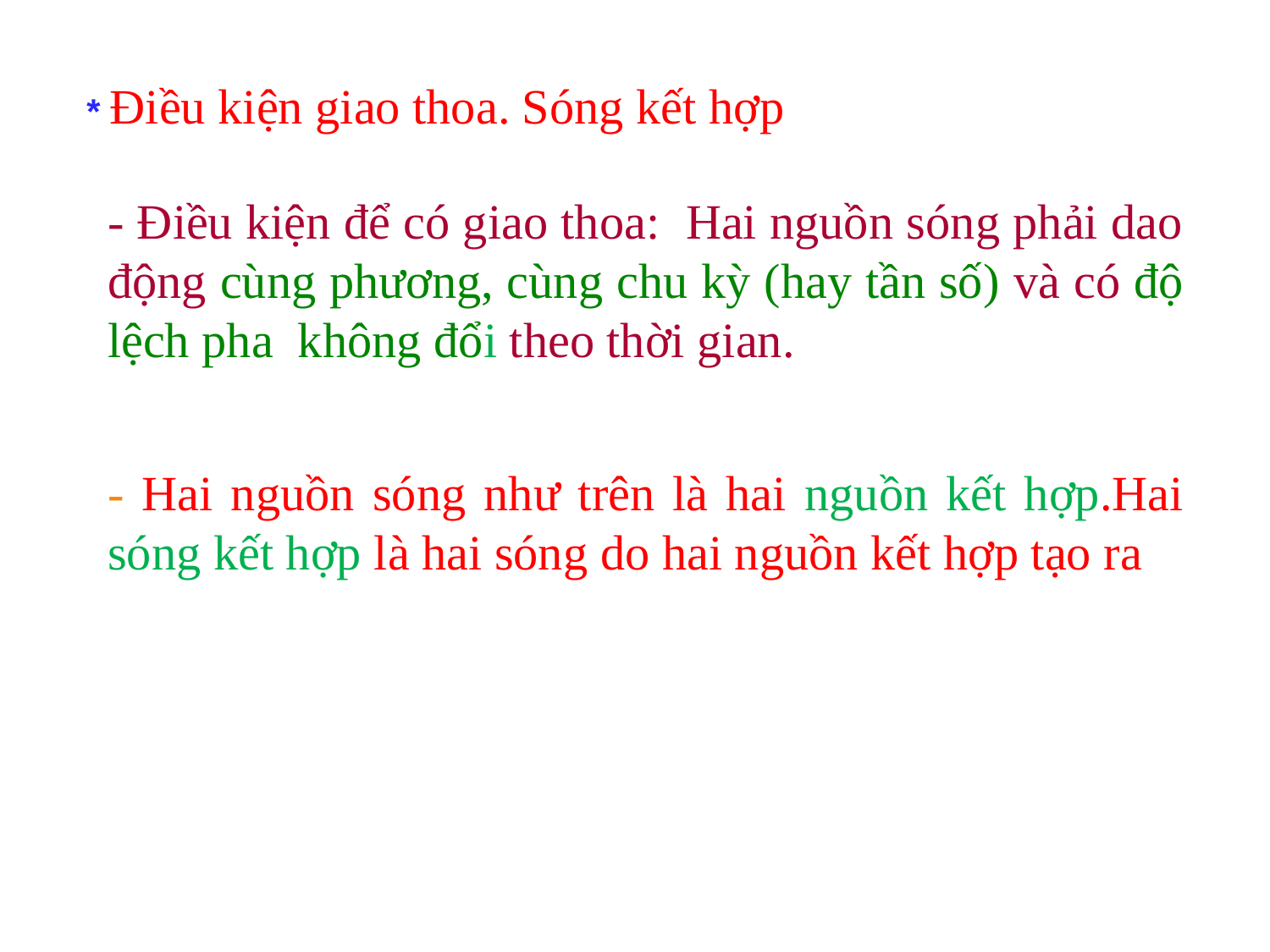

* Điều kiện giao thoa. Sóng kết hợp
- Điều kiện để có giao thoa:  Hai nguồn sóng phải dao động cùng phương, cùng chu kỳ (hay tần số) và có độ lệch pha  không đổi theo thời gian.
- Hai nguồn sóng như trên là hai nguồn kết hợp.Hai sóng kết hợp là hai sóng do hai nguồn kết hợp tạo ra